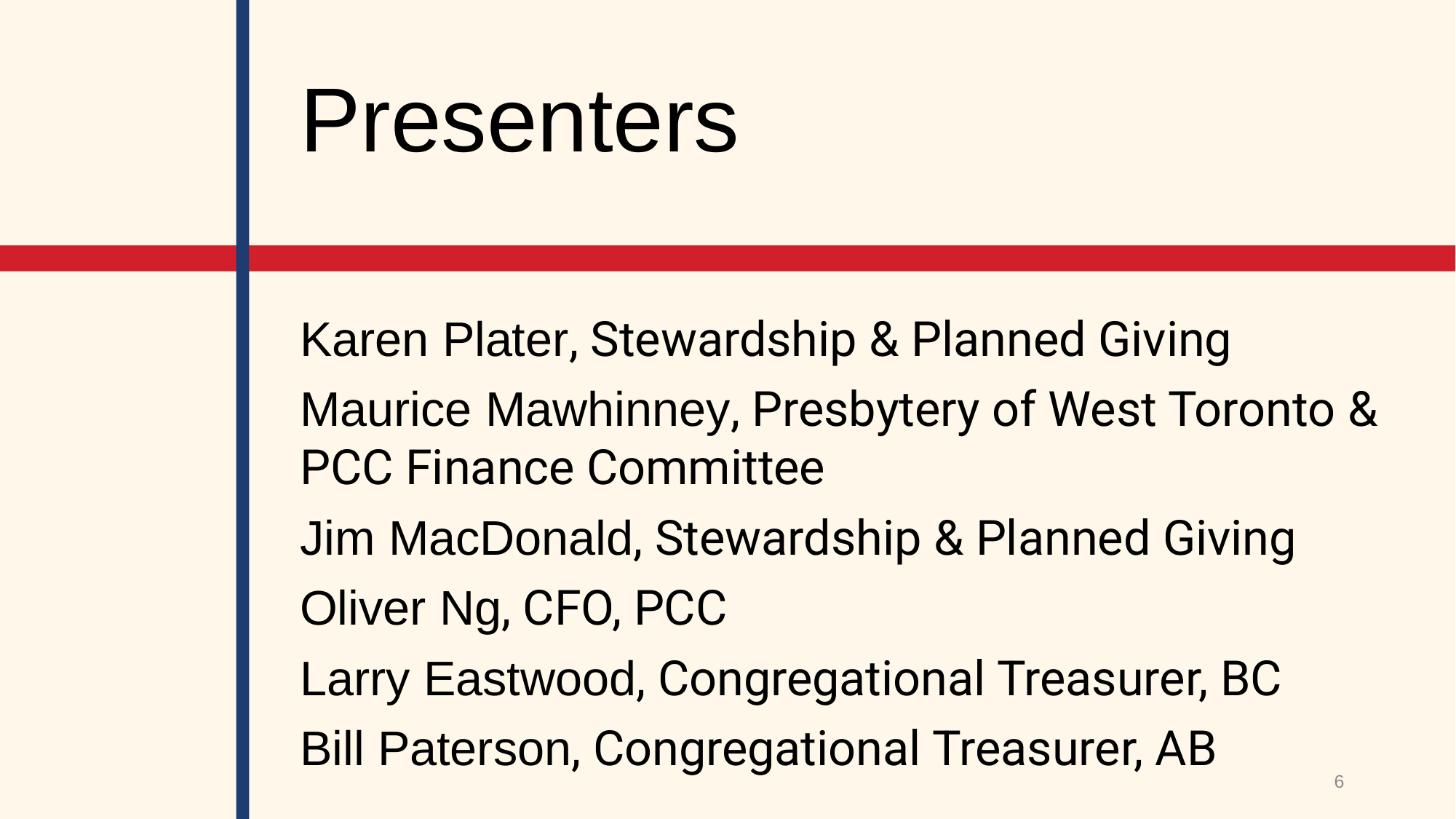

# Presenters
Karen Plater, Stewardship & Planned Giving
Maurice Mawhinney, Presbytery of West Toronto & PCC Finance Committee
Jim MacDonald, Stewardship & Planned Giving
Oliver Ng, CFO, PCC
Larry Eastwood, Congregational Treasurer, BC
Bill Paterson, Congregational Treasurer, AB

6